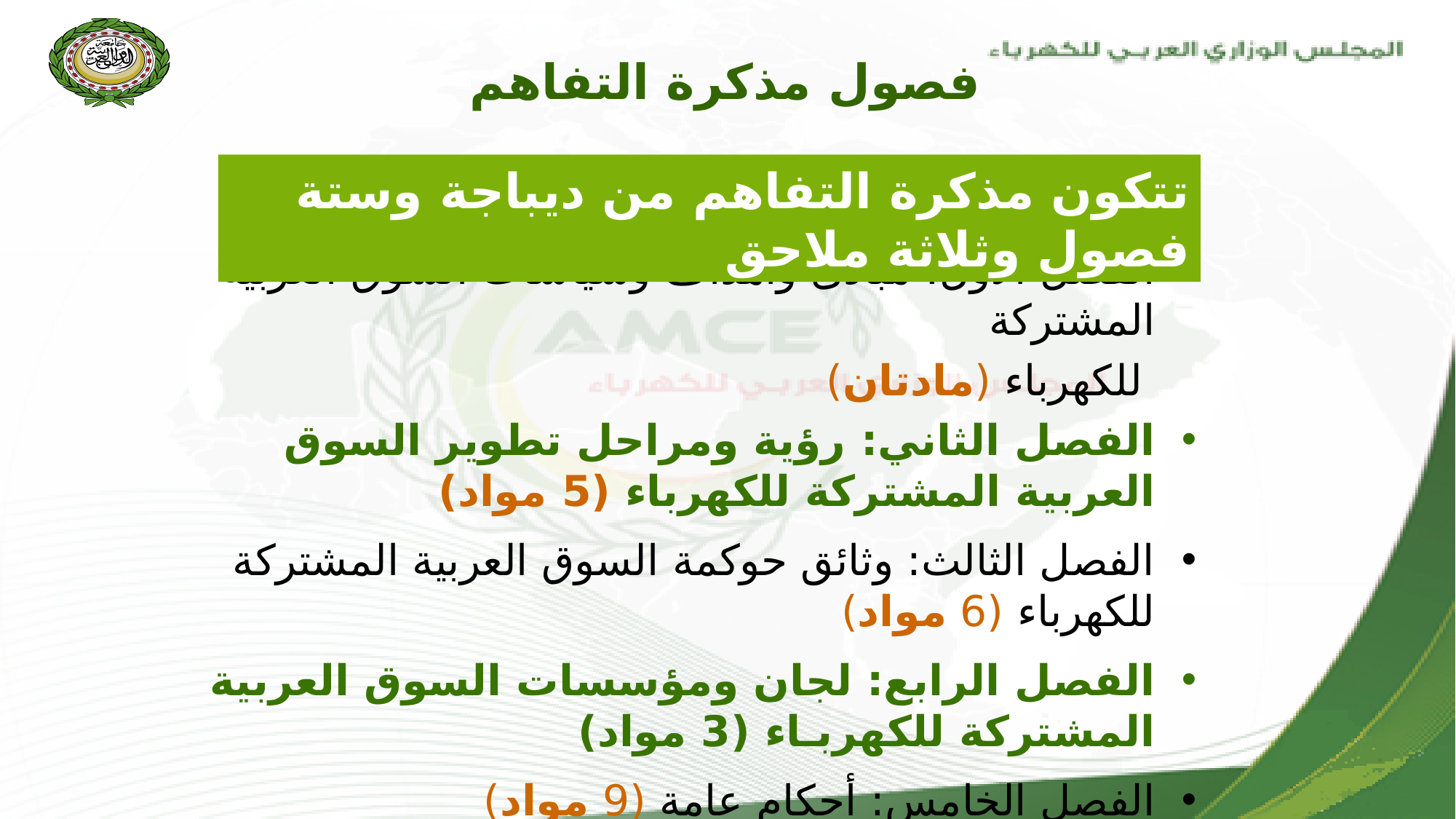

فصول مذكرة التفاهم
تتكون مذكرة التفاهم من ديباجة وستة فصول وثلاثة ملاحق
الفصل الأول: مبادئ وأهداف وسياسات السوق العربية المشتركة
    للكهرباء (مادتان)
الفصل الثاني: رؤية ومراحل تطوير السوق العربية المشتركة للكهرباء (5 مواد)
الفصل الثالث: وثائق حوكمة السوق العربية المشتركة للكهرباء (6 مواد)
الفصل الرابع: لجان ومؤسسات السوق العربية المشتركة للكهربـاء (3 مواد)
الفصل الخامس: أحكام عامة (9 مواد)
الفصل السادس: العضوية (الأطراف الموقعة والمراقبون)